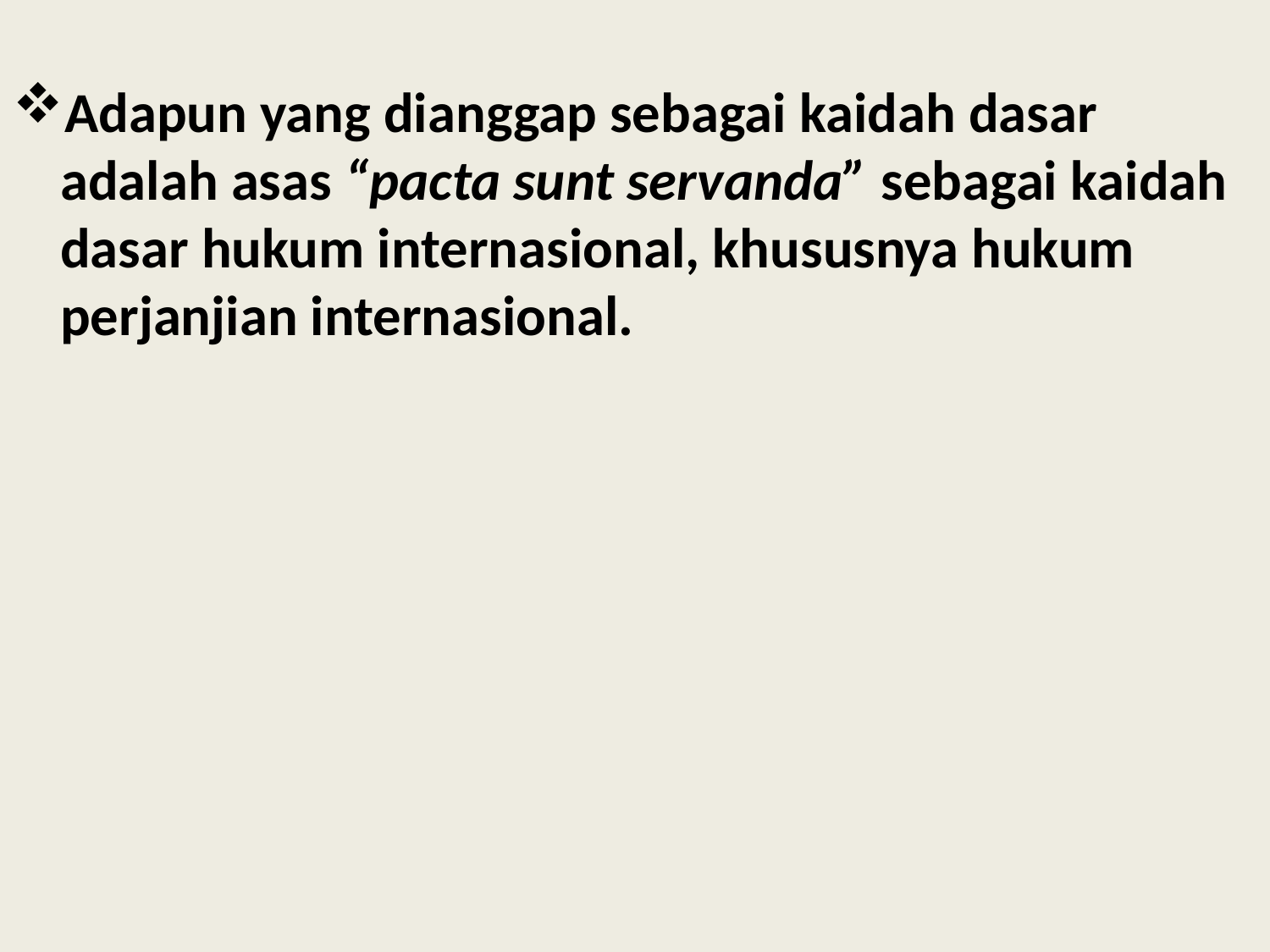

Adapun yang dianggap sebagai kaidah dasar adalah asas “pacta sunt servanda” sebagai kaidah dasar hukum internasional, khususnya hukum perjanjian internasional.